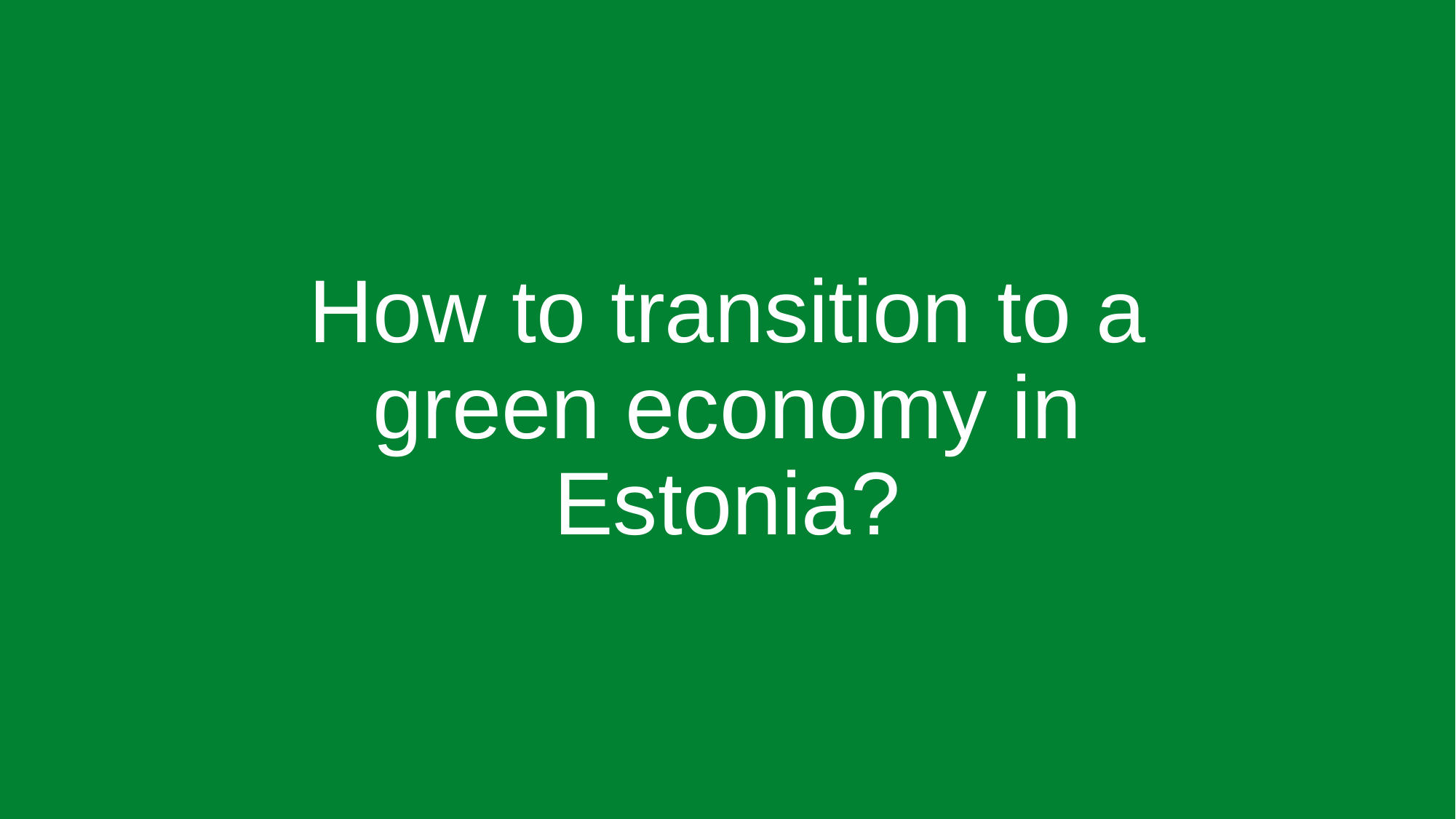

# How to transition to a green economy in Estonia?